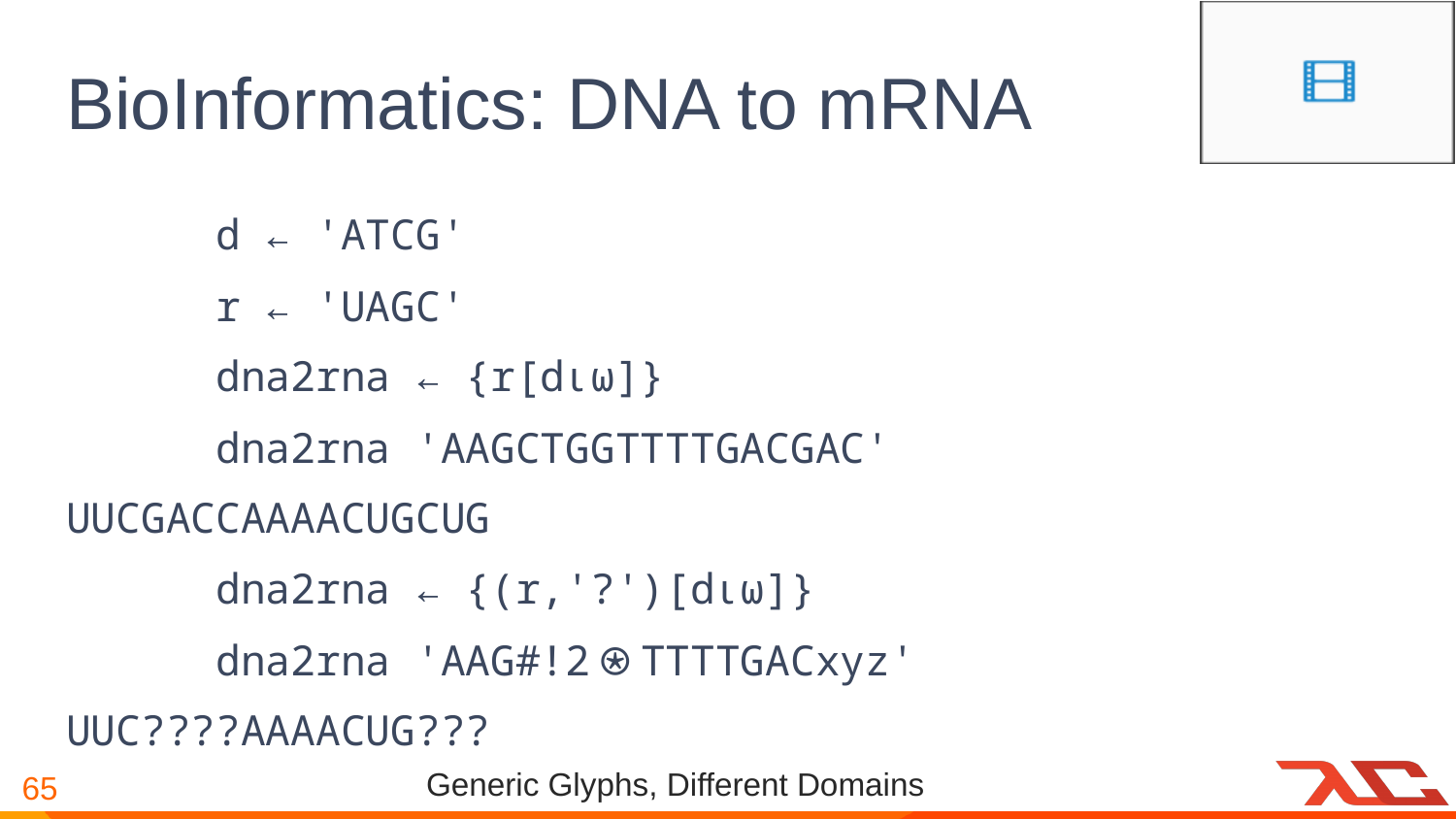

# BioInformatics: DNA to mRNA
      d ← 'ATCG'
      r ← 'UAGC'
      dna2rna ← {r[d⍳⍵]}
      dna2rna 'AAGCTGGTTTTGACGAC'
UUCGACCAAAACUGCUG
      dna2rna ← {(r,'?')[d⍳⍵]}
      dna2rna 'AAG#!2⍟TTTTGACxyz'
UUC????AAAACUG???